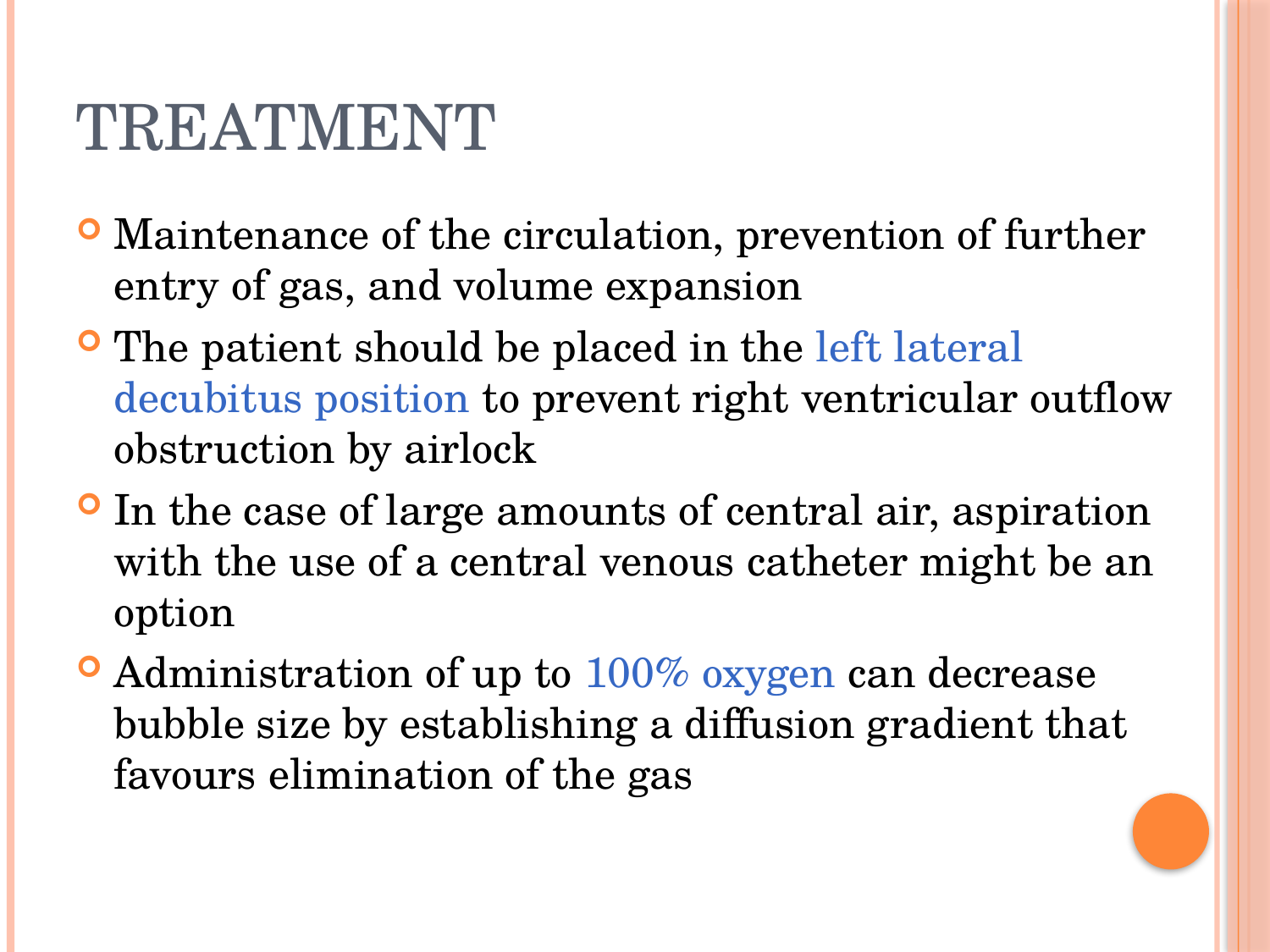

# Treatment
Maintenance of the circulation, prevention of further entry of gas, and volume expansion
The patient should be placed in the left lateral decubitus position to prevent right ventricular outflow obstruction by airlock
In the case of large amounts of central air, aspiration with the use of a central venous catheter might be an option
Administration of up to 100% oxygen can decrease bubble size by establishing a diffusion gradient that favours elimination of the gas